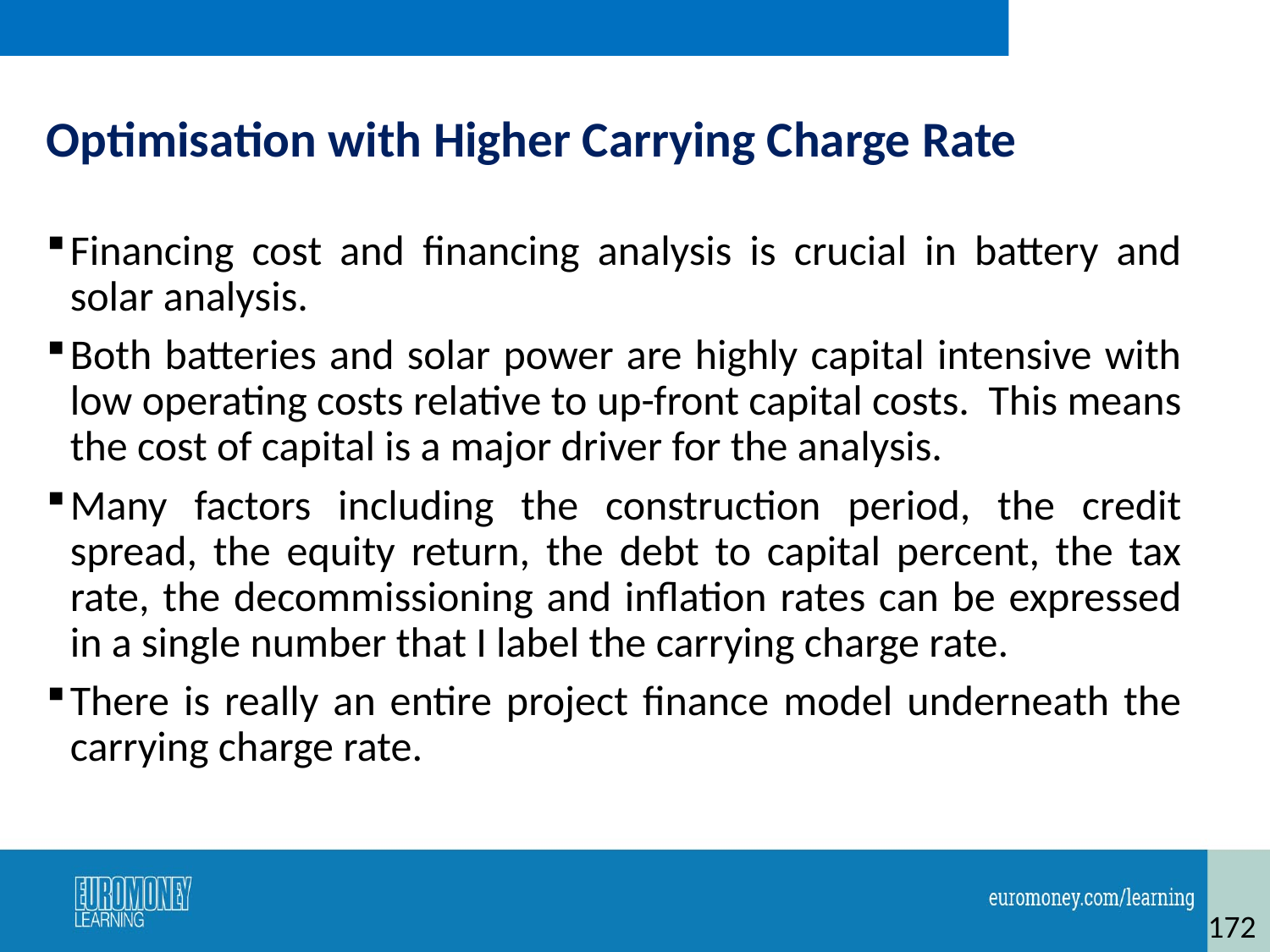

# Optimisation with Higher Carrying Charge Rate
Financing cost and financing analysis is crucial in battery and solar analysis.
Both batteries and solar power are highly capital intensive with low operating costs relative to up-front capital costs.  This means the cost of capital is a major driver for the analysis.
Many factors including the construction period, the credit spread, the equity return, the debt to capital percent, the tax rate, the decommissioning and inflation rates can be expressed in a single number that I label the carrying charge rate.
There is really an entire project finance model underneath the carrying charge rate.

172